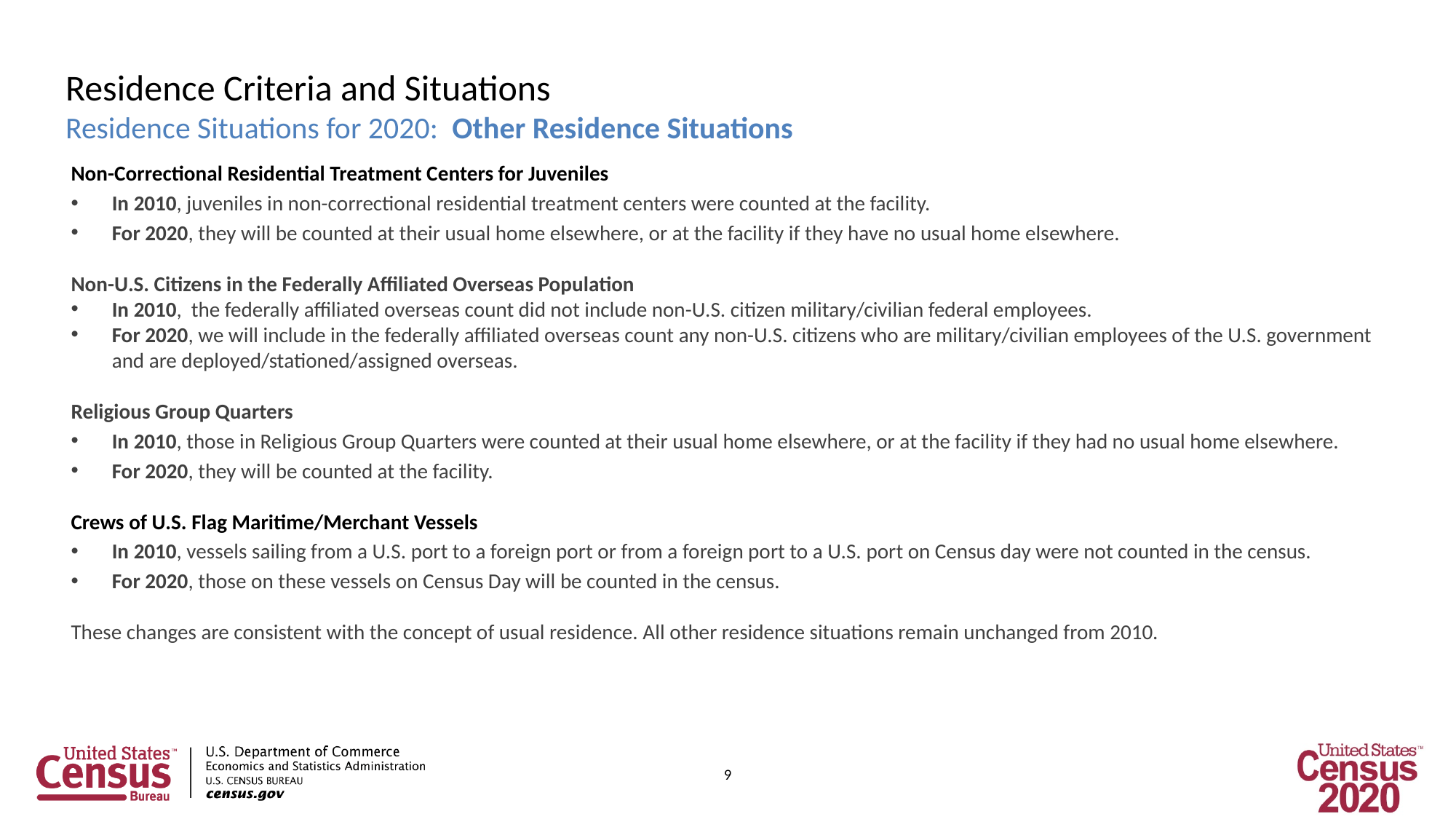

Residence Criteria and Situations
Residence Situations for 2020:  Other Residence Situations
Non-Correctional Residential Treatment Centers for Juveniles
In 2010, juveniles in non-correctional residential treatment centers were counted at the facility.
For 2020, they will be counted at their usual home elsewhere, or at the facility if they have no usual home elsewhere.

Non-U.S. Citizens in the Federally Affiliated Overseas Population
In 2010,  the federally affiliated overseas count did not include non-U.S. citizen military/civilian federal employees.
For 2020, we will include in the federally affiliated overseas count any non-U.S. citizens who are military/civilian employees of the U.S. government and are deployed/stationed/assigned overseas.

Religious Group Quarters
In 2010, those in Religious Group Quarters were counted at their usual home elsewhere, or at the facility if they had no usual home elsewhere.
For 2020, they will be counted at the facility.

Crews of U.S. Flag Maritime/Merchant Vessels
In 2010, vessels sailing from a U.S. port to a foreign port or from a foreign port to a U.S. port on Census day were not counted in the census.
For 2020, those on these vessels on Census Day will be counted in the census.

These changes are consistent with the concept of usual residence. All other residence situations remain unchanged from 2010.

9